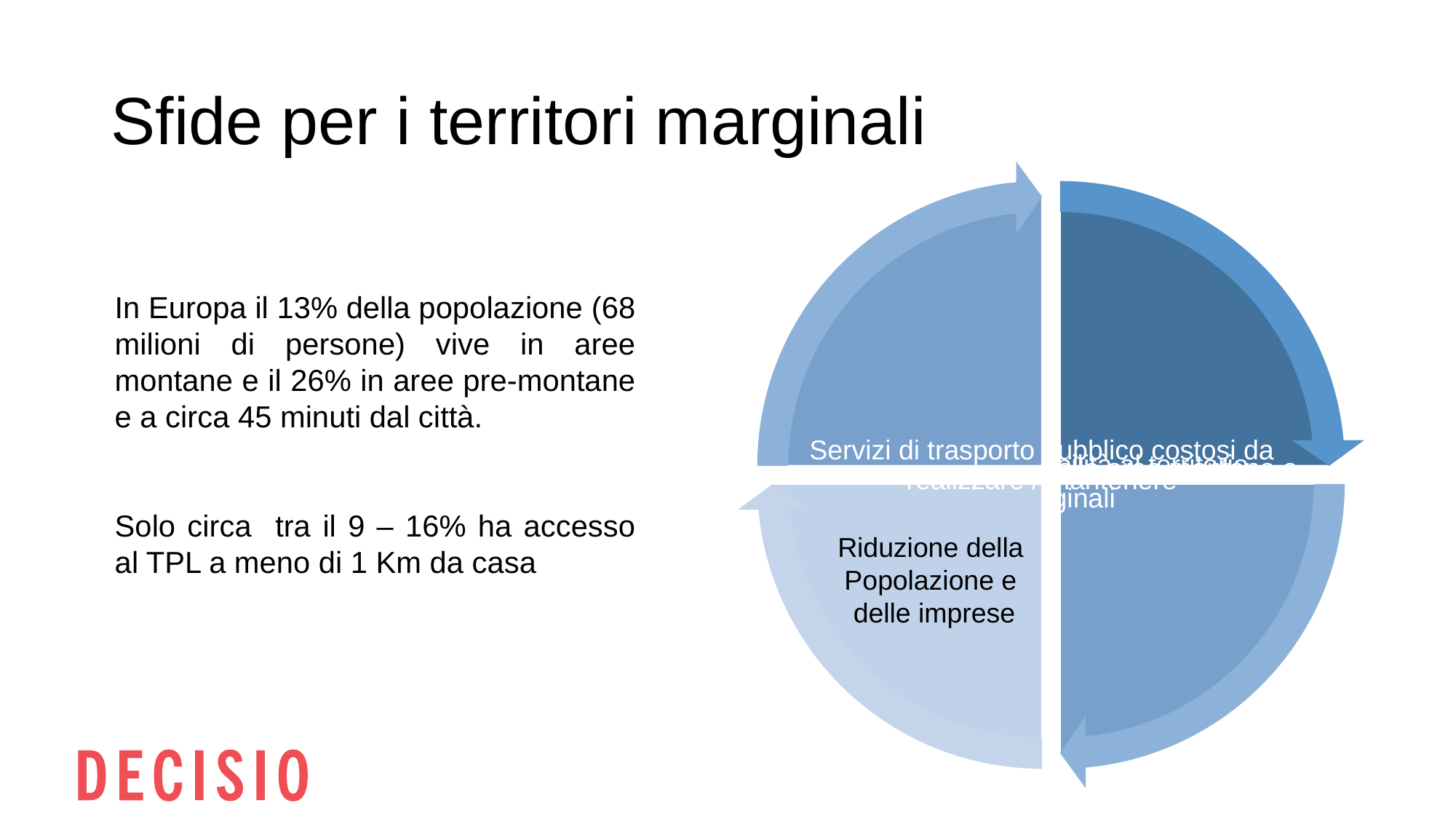

# Sfide per i territori marginali
Ridotta accessibilità al territorio
Ridotta attrattività delle aree montane e marginali

Servizi di trasporto pubblico costosi da realizzare / mantenere
In Europa il 13% della popolazione (68 milioni di persone) vive in aree montane e il 26% in aree pre-montane e a circa 45 minuti dal città.

Solo circa  tra il 9 – 16% ha accesso al TPL a meno di 1 Km da casa

Riduzione della
Popolazione e
delle imprese